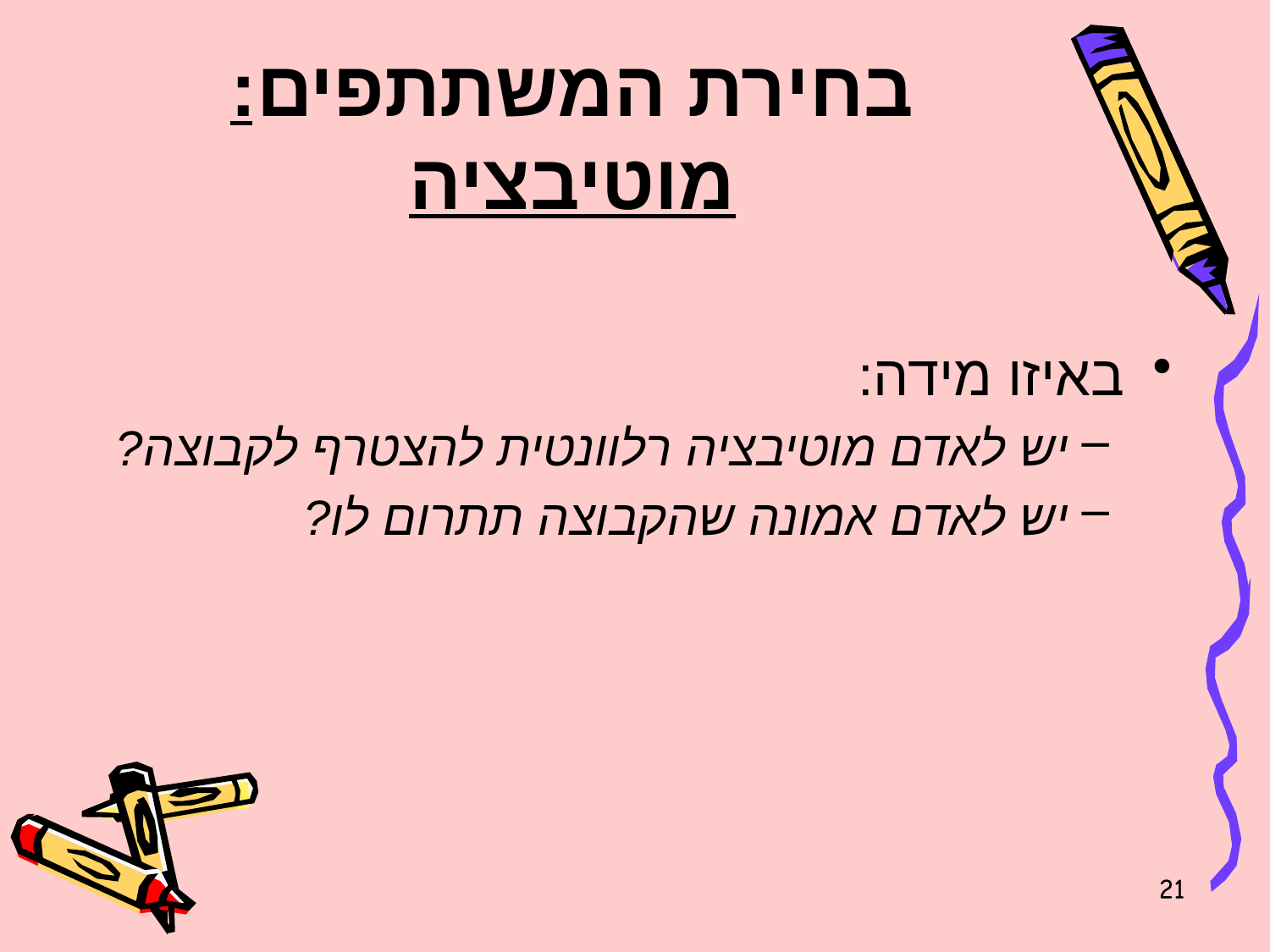

# בחירת המשתתפים: מוטיבציה

באיזו מידה:
יש לאדם מוטיבציה רלוונטית להצטרף לקבוצה?
יש לאדם אמונה שהקבוצה תתרום לו?

21